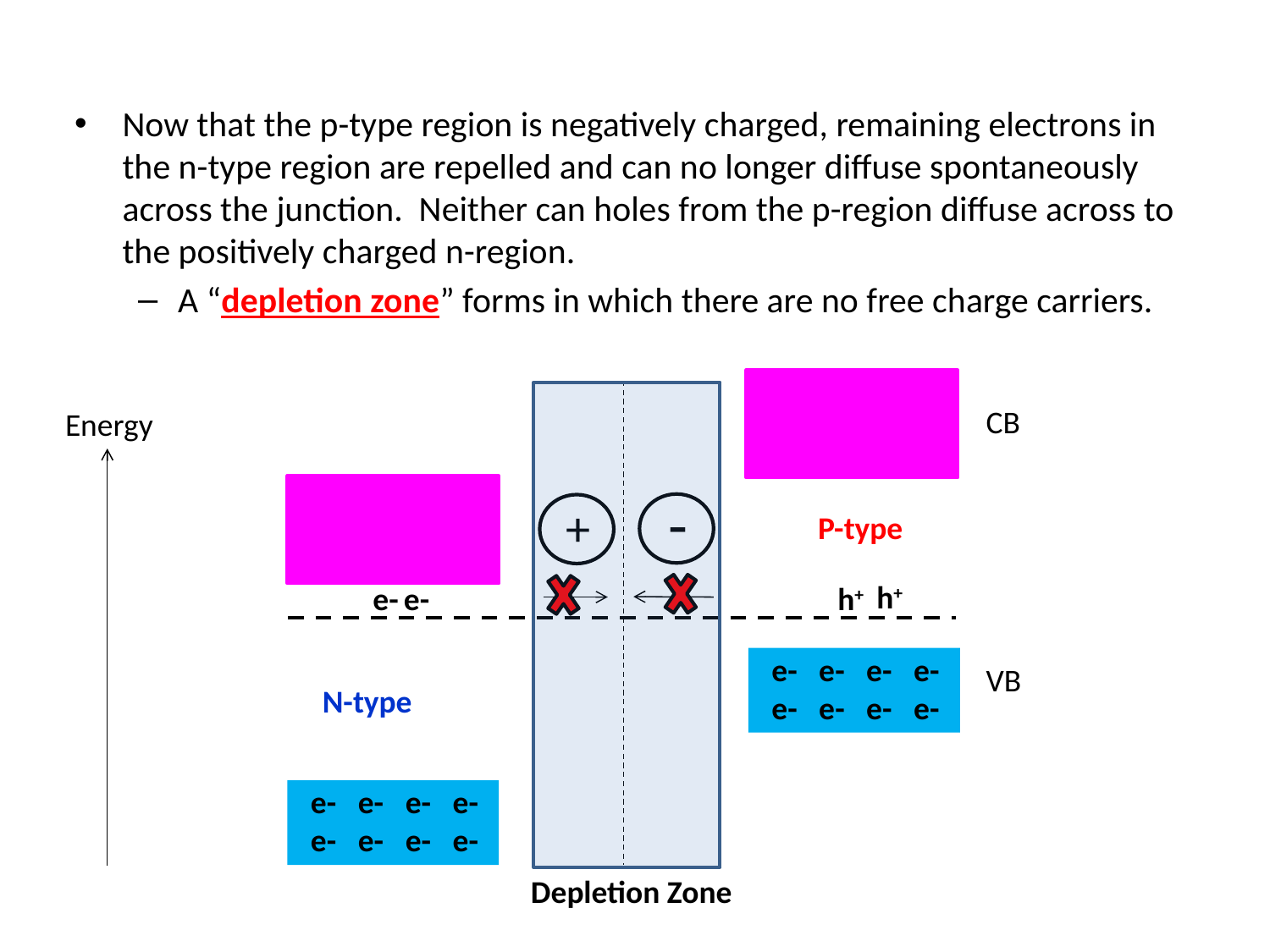

Now that the p-type region is negatively charged, remaining electrons in the n-type region are repelled and can no longer diffuse spontaneously across the junction.  Neither can holes from the p-region diffuse across to the positively charged n-region.
A “depletion zone” forms in which there are no free charge carriers.

CB
Energy

-

+

P-type

h+
h+
e-
e-
e-   e-   e-   e-
e-   e-   e-   e-

VB
N-type
e-   e-   e-   e-
e-   e-   e-   e-

Depletion Zone